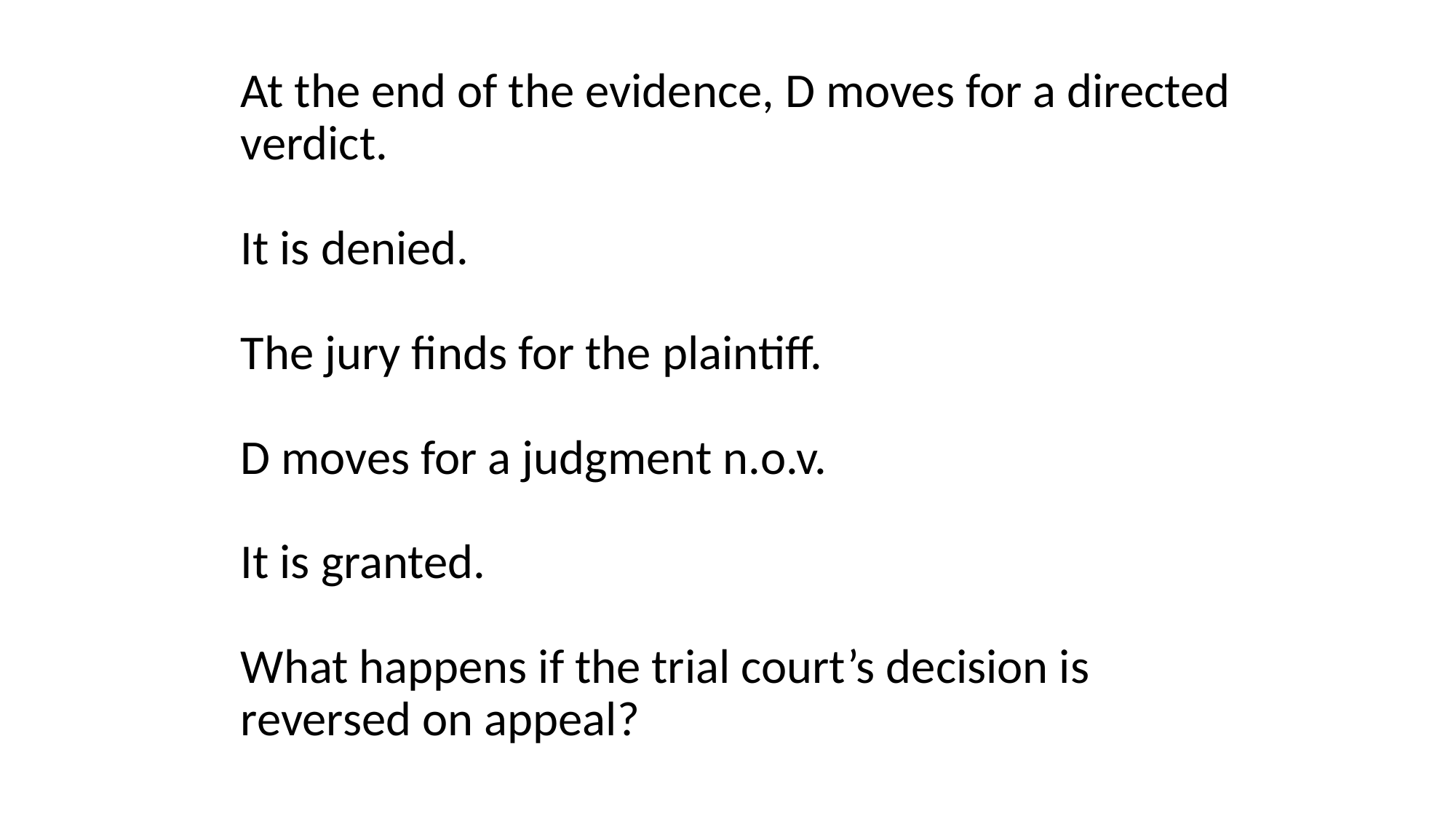

# At the end of the evidence, D moves for a directed verdict. It is denied. The jury finds for the plaintiff. D moves for a judgment n.o.v. It is granted. What happens if the trial court’s decision is reversed on appeal?